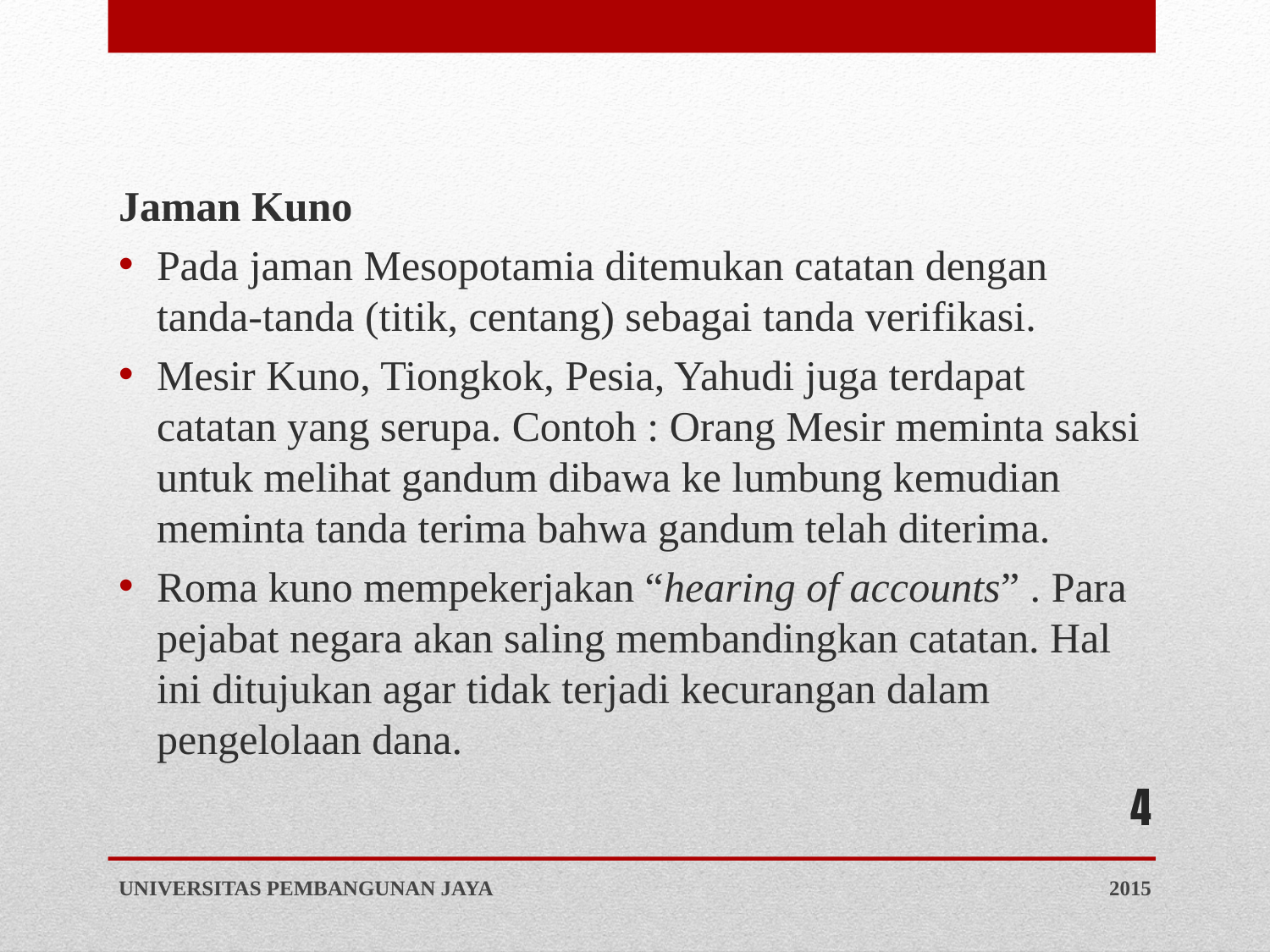

Jaman Kuno
Pada jaman Mesopotamia ditemukan catatan dengan tanda-tanda (titik, centang) sebagai tanda verifikasi.
Mesir Kuno, Tiongkok, Pesia, Yahudi juga terdapat catatan yang serupa. Contoh : Orang Mesir meminta saksi untuk melihat gandum dibawa ke lumbung kemudian meminta tanda terima bahwa gandum telah diterima.
Roma kuno mempekerjakan “hearing of accounts” . Para pejabat negara akan saling membandingkan catatan. Hal ini ditujukan agar tidak terjadi kecurangan dalam pengelolaan dana.
4
UNIVERSITAS PEMBANGUNAN JAYA
2015